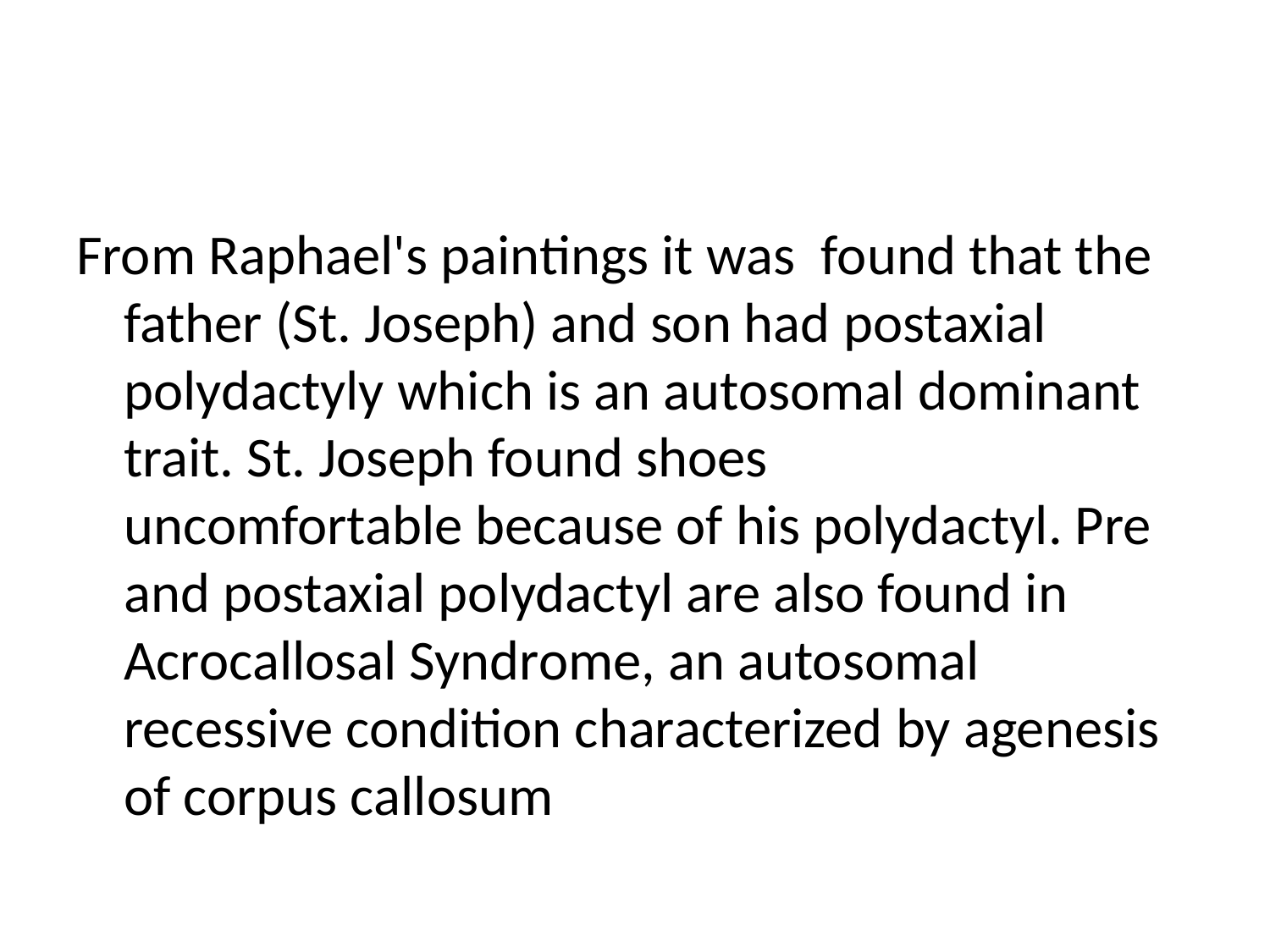

#
From Raphael's paintings it was  found that the father (St. Joseph) and son had postaxial polydactyly which is an autosomal dominant trait. St. Joseph found shoes uncomfortable because of his polydactyl. Pre and postaxial polydactyl are also found in Acrocallosal Syndrome, an autosomal recessive condition characterized by agenesis of corpus callosum